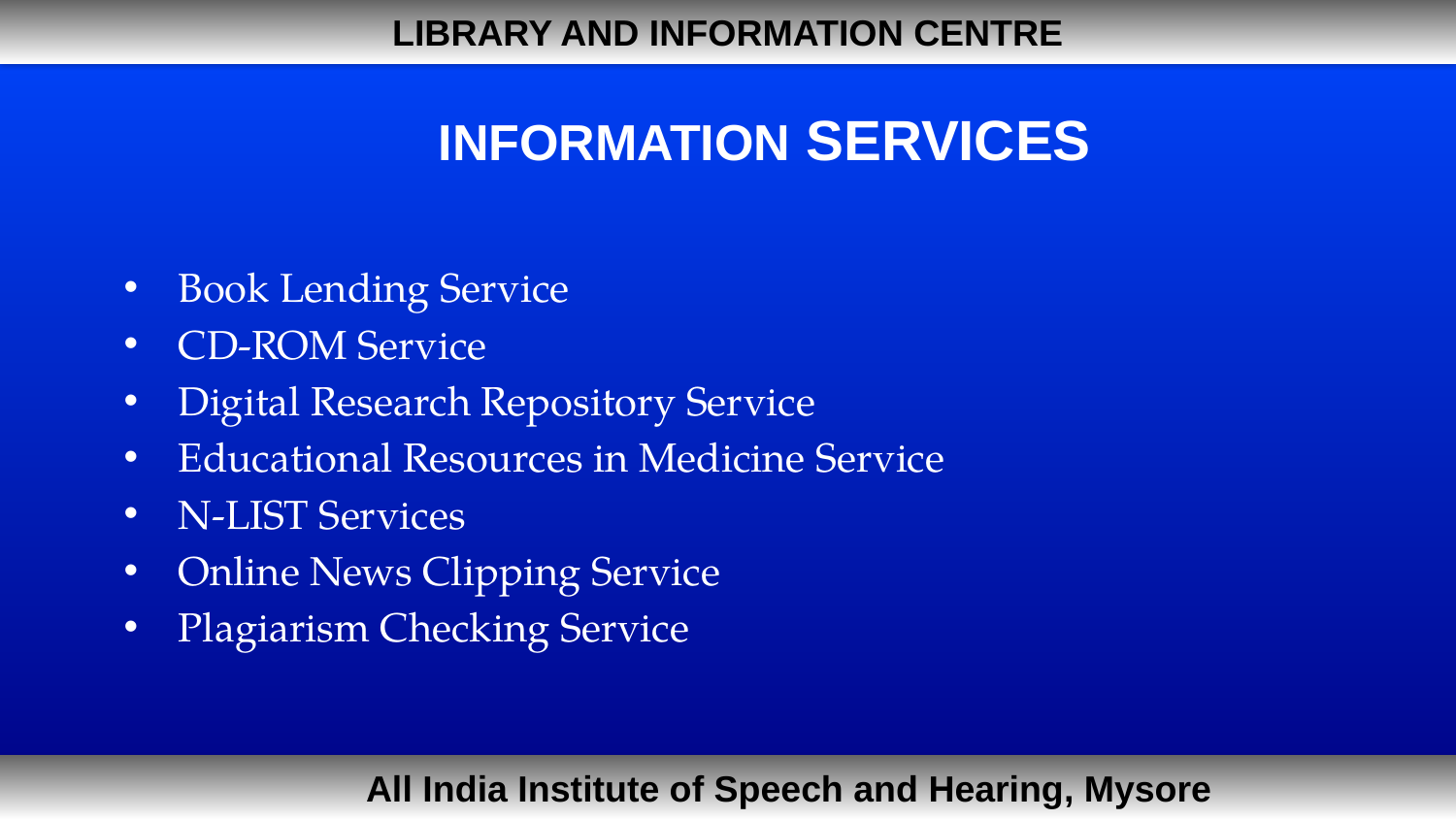

LIBRARY AND INFORMATION CENTRE

# INFORMATION SERVICES

Book Lending Service
CD-ROM Service
Digital Research Repository Service
Educational Resources in Medicine Service
N-LIST Services
Online News Clipping Service
Plagiarism Checking Service

            All India Institute of Speech and Hearing, Mysore